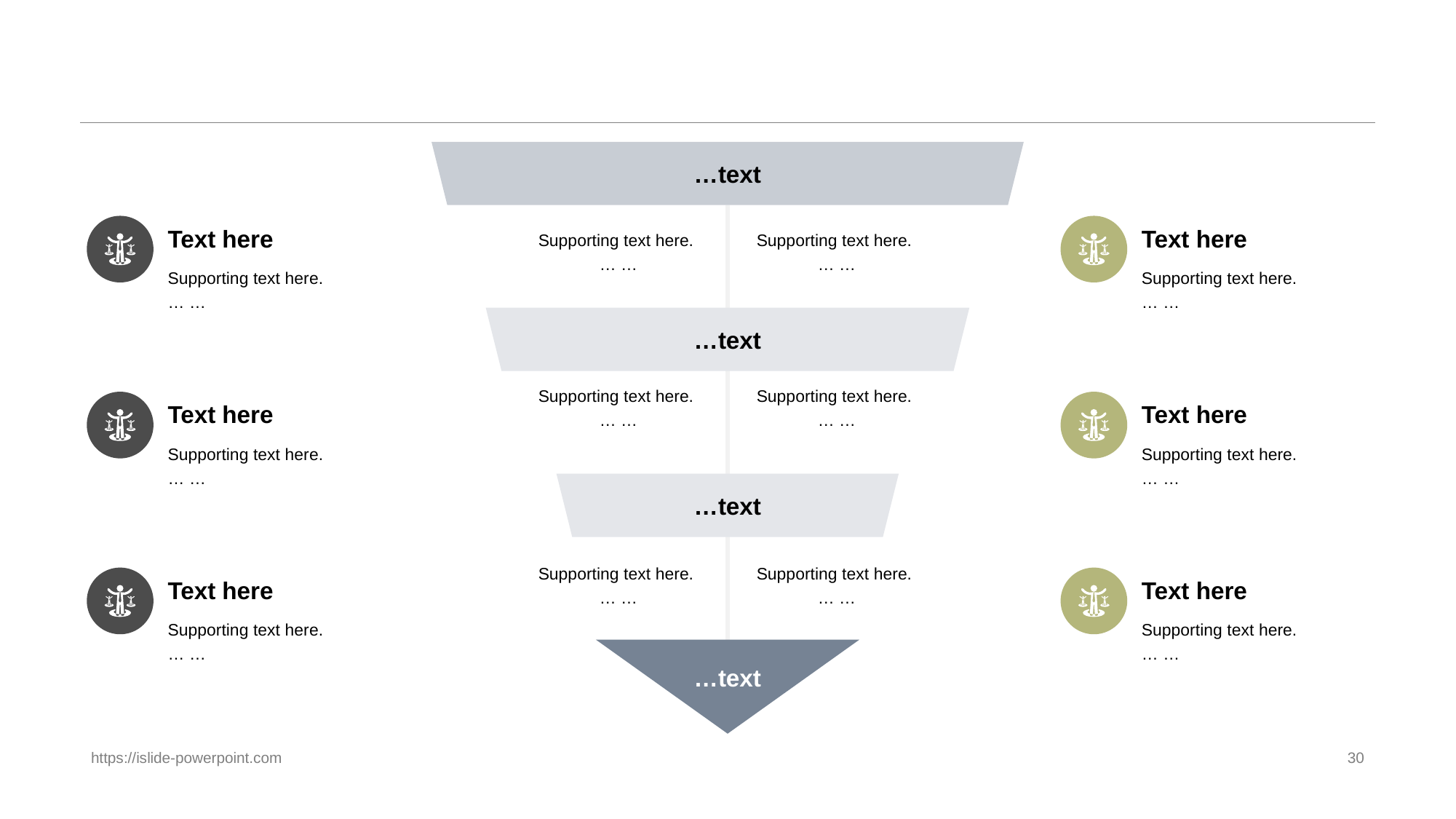

#

…text
Text here
Supporting text here.
… …

Text here
Supporting text here.
… …

Supporting text here.
… …
Supporting text here.
… …

…text
Text here
Supporting text here.
… …

Text here
Supporting text here.
… …

Supporting text here.
… …
Supporting text here.
… …

…text
Text here
Supporting text here.
… …

Text here
Supporting text here.
… …

Supporting text here.
… …
Supporting text here.
… …

…text
https://islide-powerpoint.com
30